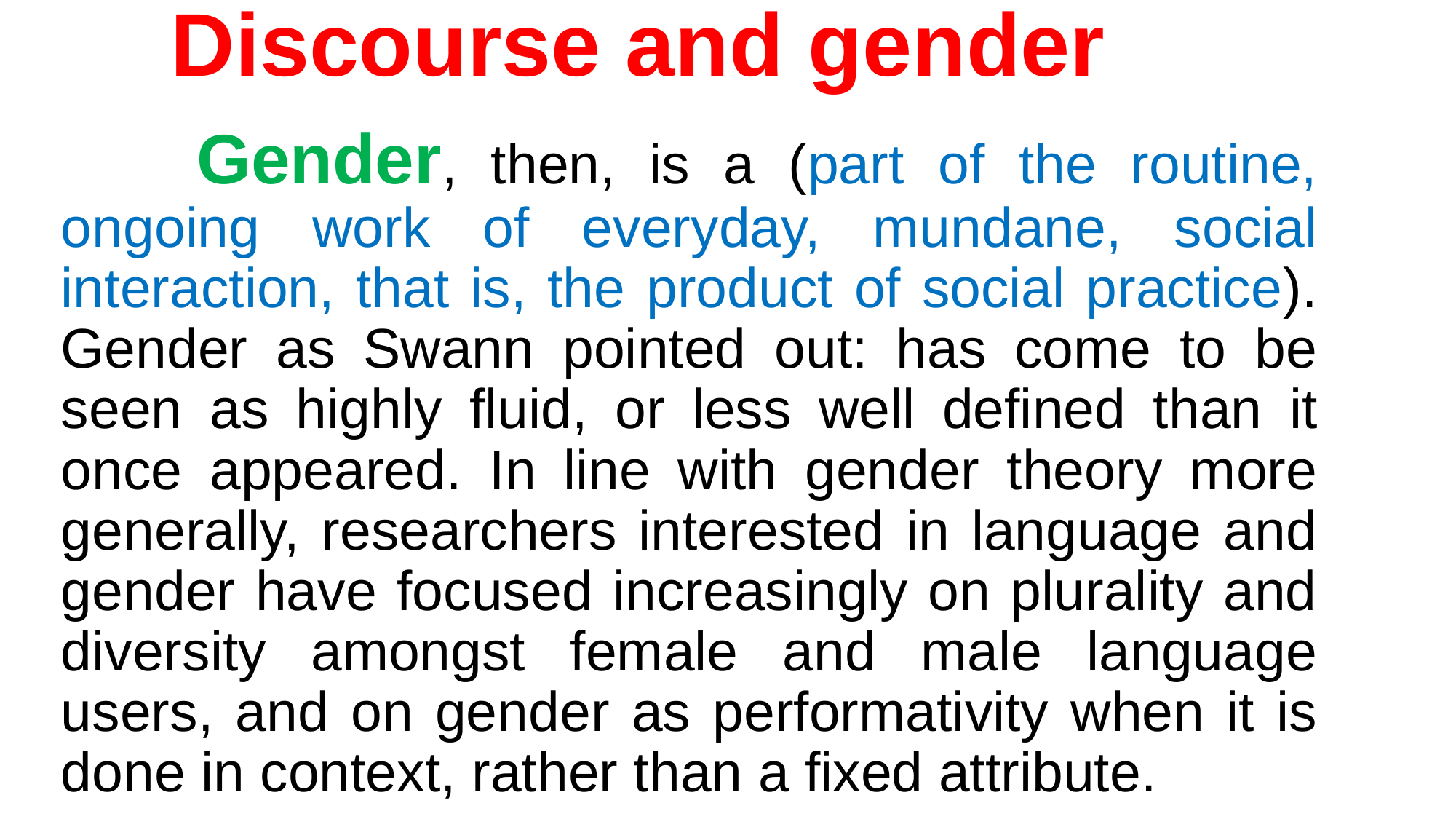

# Discourse and gender
    Gender, then, is a (part of the routine, ongoing work of everyday, mundane, social interaction, that is, the product of social practice). Gender as Swann pointed out: has come to be seen as highly fluid, or less well defined than it once appeared. In line with gender theory more generally, researchers interested in language and gender have focused increasingly on plurality and diversity amongst female and male language users, and on gender as performativity when it is done in context, rather than a fixed attribute.